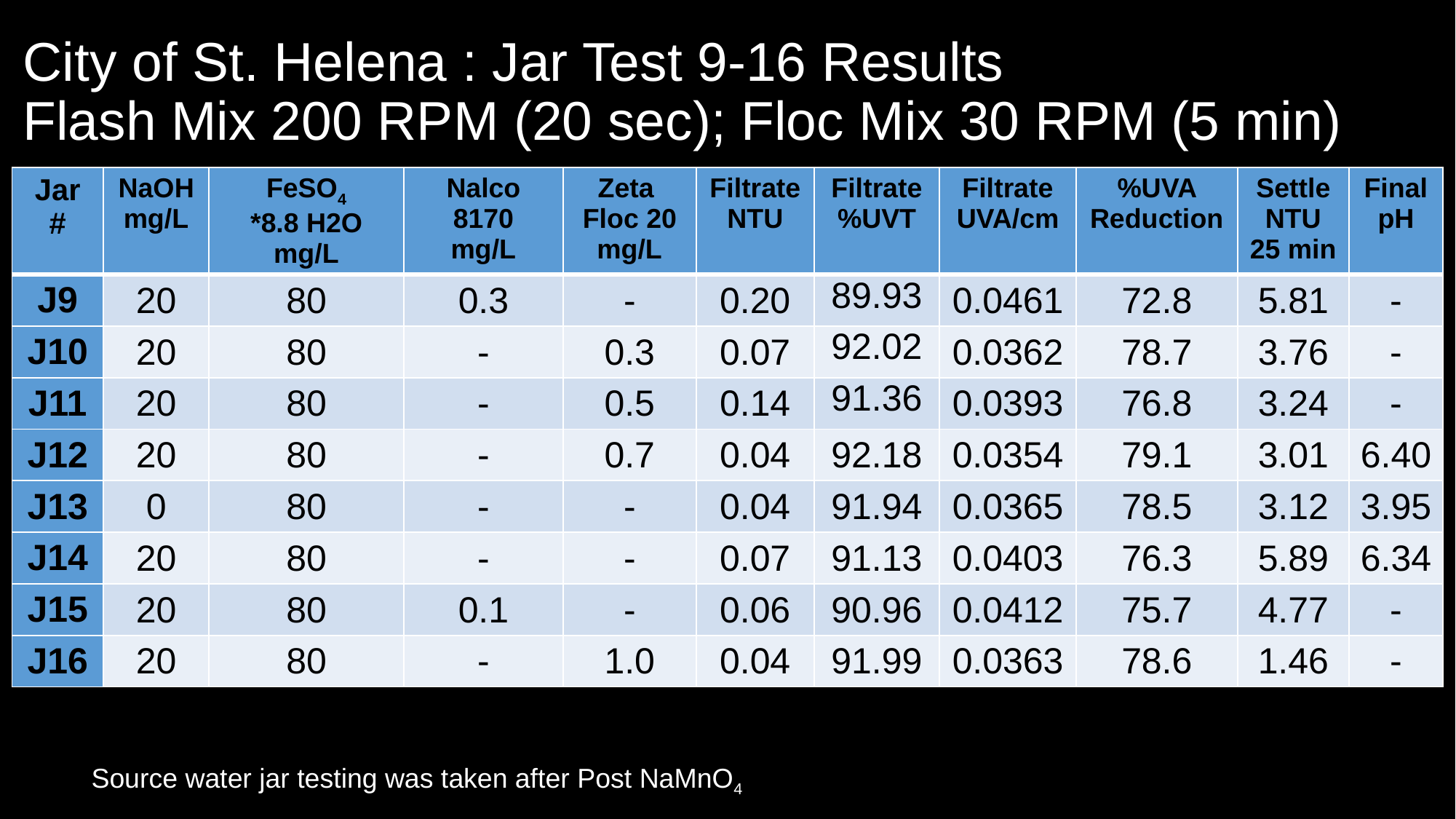

# City of St. Helena : Jar Test 9-16 Results Flash Mix 200 RPM (20 sec); Floc Mix 30 RPM (5 min)
| Jar # | NaOH mg/L | FeSO4 \*8.8 H2O mg/L | Nalco 8170 mg/L | Zeta Floc 20 mg/L | Filtrate NTU | Filtrate %UVT | Filtrate UVA/cm | %UVA Reduction | Settle NTU 25 min | Final pH |
| --- | --- | --- | --- | --- | --- | --- | --- | --- | --- | --- |
| J9 | 20 | 80 | 0.3 | - | 0.20 | 89.93 | 0.0461 | 72.8 | 5.81 | - |
| J10 | 20 | 80 | - | 0.3 | 0.07 | 92.02 | 0.0362 | 78.7 | 3.76 | - |
| J11 | 20 | 80 | - | 0.5 | 0.14 | 91.36 | 0.0393 | 76.8 | 3.24 | - |
| J12 | 20 | 80 | - | 0.7 | 0.04 | 92.18 | 0.0354 | 79.1 | 3.01 | 6.40 |
| J13 | 0 | 80 | - | - | 0.04 | 91.94 | 0.0365 | 78.5 | 3.12 | 3.95 |
| J14 | 20 | 80 | - | - | 0.07 | 91.13 | 0.0403 | 76.3 | 5.89 | 6.34 |
| J15 | 20 | 80 | 0.1 | - | 0.06 | 90.96 | 0.0412 | 75.7 | 4.77 | - |
| J16 | 20 | 80 | - | 1.0 | 0.04 | 91.99 | 0.0363 | 78.6 | 1.46 | - |
Source water jar testing was taken after Post NaMnO4